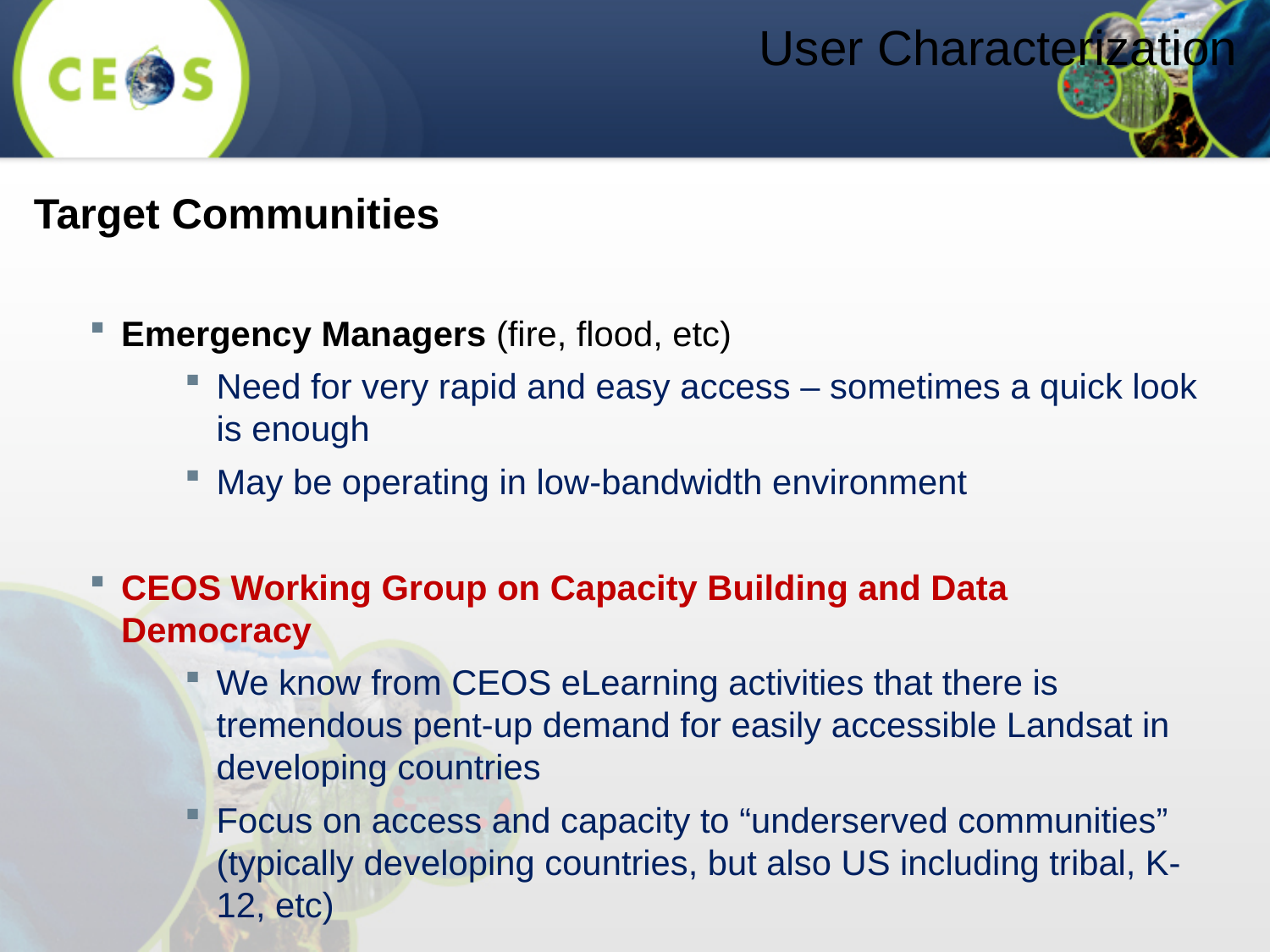

# User Characterization
Target Communities

Emergency Managers (fire, flood, etc)
Need for very rapid and easy access – sometimes a quick look is enough
May be operating in low-bandwidth environment

CEOS Working Group on Capacity Building and Data Democracy
We know from CEOS eLearning activities that there is tremendous pent-up demand for easily accessible Landsat in developing countries
Focus on access and capacity to “underserved communities” (typically developing countries, but also US including tribal, K-12, etc)